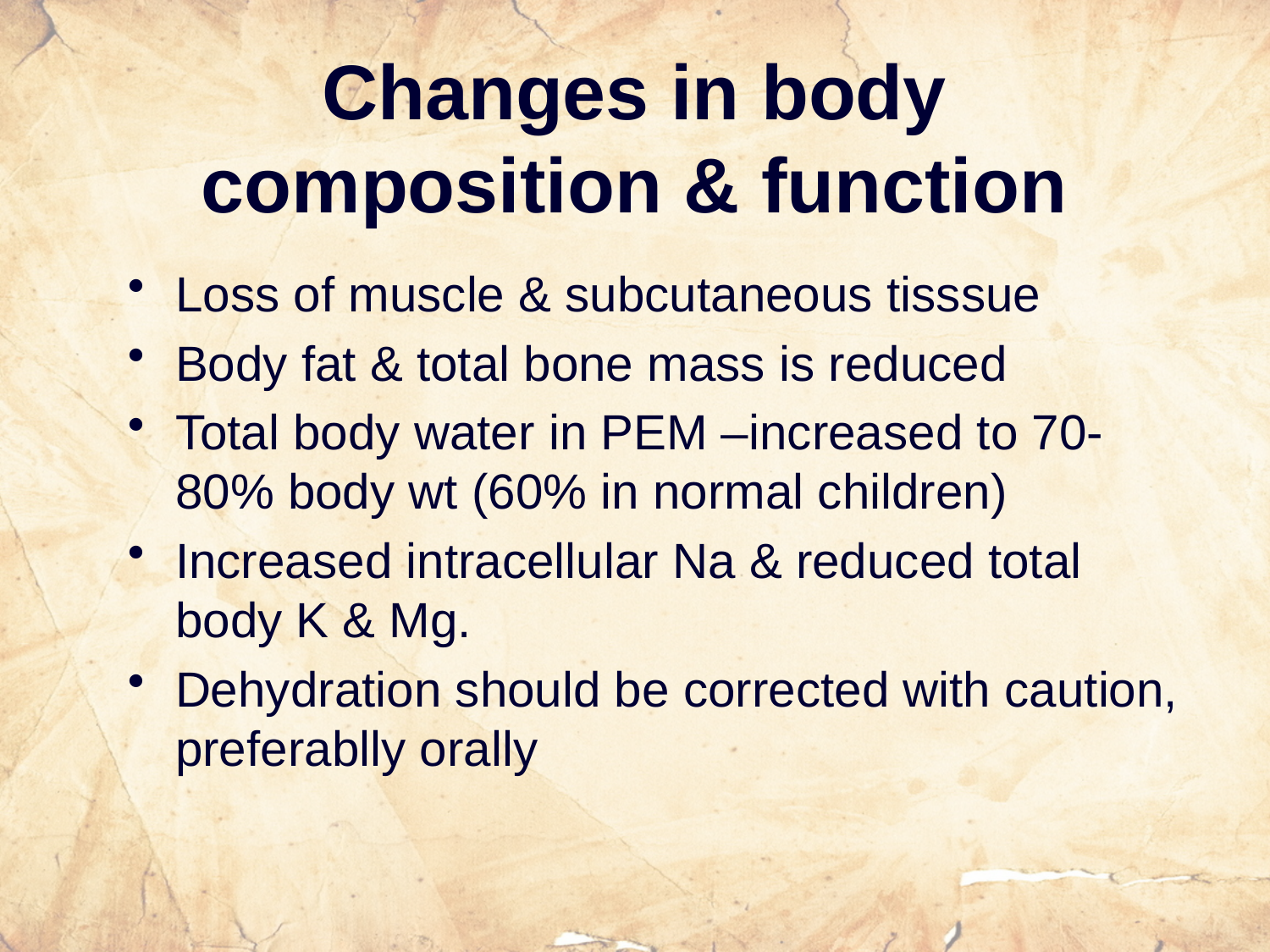

# Changes in body composition & function
Loss of muscle & subcutaneous tisssue
Body fat & total bone mass is reduced
Total body water in PEM –increased to 70-80% body wt (60% in normal children)
Increased intracellular Na & reduced total body K & Mg.
Dehydration should be corrected with caution, preferablly orally